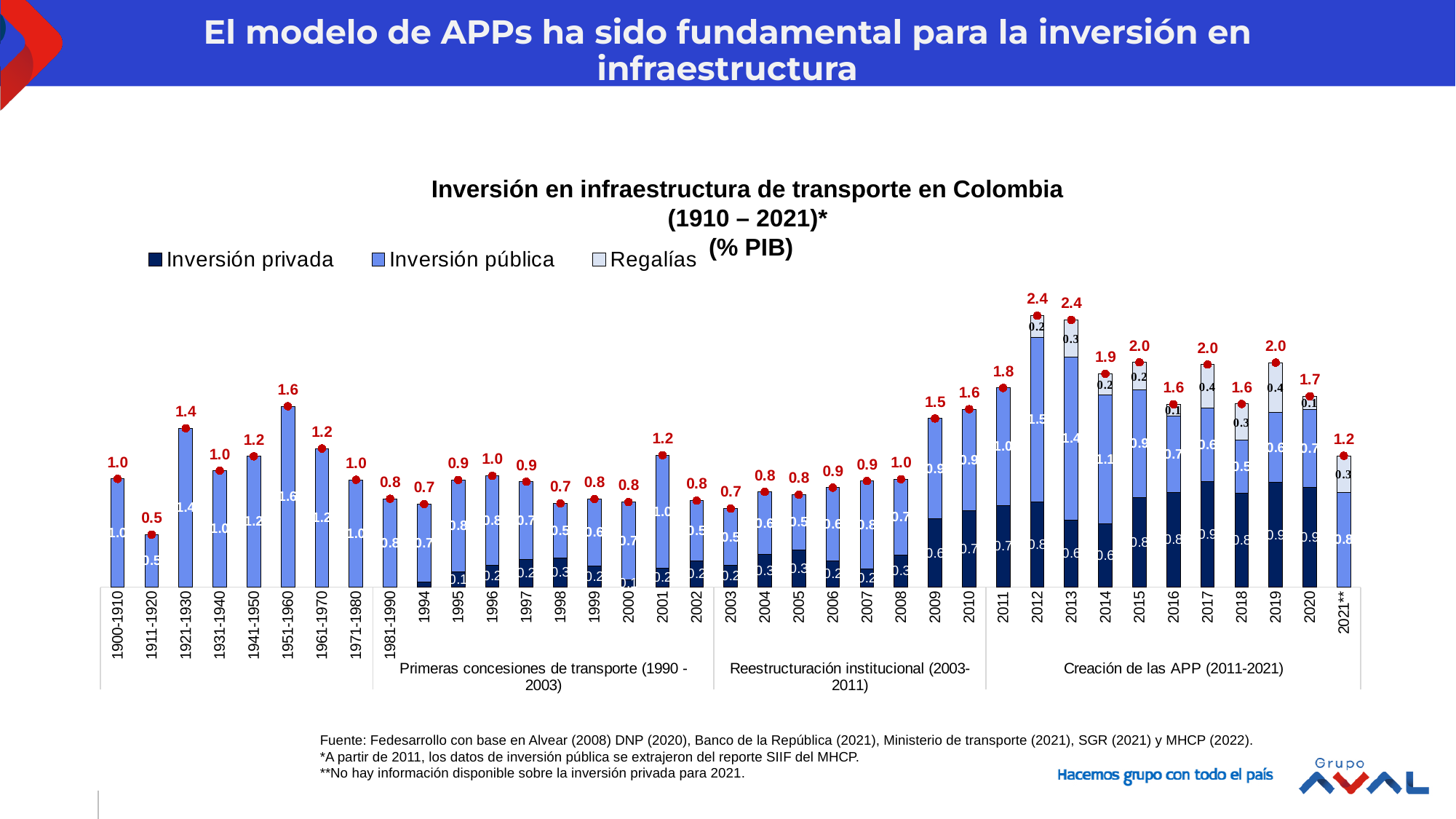

El modelo de APPs ha sido fundamental para la inversión en infraestructura
Inversión en infraestructura de transporte en Colombia (1910 – 2021)*
 (% PIB)

### Chart

| Category | Inversión privada | Inversión pública |  | Inversión total  |
|---|---|---|---|---|
| 1900-1910 | 0.0 | 0.958 | 0.0 | 0.958 |
| 1911-1920 | 0.0 | 0.46499999999999997 | 0.0 | 0.46499999999999997 |
| 1921-1930 | 0.0 | 1.4060000000000004 | 0.0 | 1.4060000000000004 |
| 1931-1940 | 0.0 | 1.03 | 0.0 | 1.03 |
| 1941-1950 | 0.0 | 1.158 | 0.0 | 1.158 |
| 1951-1960 | 0.0 | 1.6010000000000002 | 0.0 | 1.6010000000000002 |
| 1961-1970 | 0.0 | 1.2269999999999999 | 0.0 | 1.2269999999999999 |
| 1971-1980 | 0.0 | 0.95 | 0.0 | 0.95 |
| 1981-1990 | 0.0 | 0.7820000000000001 | 0.0 | 0.7820000000000001 |
| 1994 | 0.04331959603812427 | 0.6912229711131791 | 0.0 | 0.7345425671513034 |
| 1995 | 0.13468460008443517 | 0.813937147118823 | 0.0 | 0.9486217472032582 |
| 1996 | 0.19654603252614614 | 0.7890600943536802 | 0.0 | 0.9856061268798263 |
| 1997 | 0.24769276045336075 | 0.6847430670482921 | 0.0 | 0.9324358275016529 |
| 1998 | 0.258252577818641 | 0.4825175743189183 | 0.0 | 0.7407701521375594 |
| 1999 | 0.18922803411123046 | 0.5898071289903404 | 0.0 | 0.7790351631015708 |
| 2000 | 0.06600781218060565 | 0.6869139728121803 | 0.0 | 0.752921784992786 |
| 2001 | 0.16903412798236767 | 0.9984631055869839 | 0.0 | 1.1674972335693516 |
| 2002 | 0.23230092963965862 | 0.5332739896428449 | 0.0 | 0.7655749192825035 |
| 2003 | 0.19179095911138525 | 0.5030885012513531 | 0.0 | 0.6948794603627383 |
| 2004 | 0.2904492476197047 | 0.5523199879342879 | 0.0 | 0.8427692355539926 |
| 2005 | 0.3277461072198685 | 0.4903344064274135 | 0.0 | 0.818080513647282 |
| 2006 | 0.23369453536347073 | 0.6467431866458752 | 0.0 | 0.8804377220093459 |
| 2007 | 0.16350359768737727 | 0.77580477286199 | 0.0 | 0.9393083705493672 |
| 2008 | 0.28408187948216534 | 0.6708714598674616 | 0.0 | 0.9549533393496269 |
| 2009 | 0.6031863258462361 | 0.8892534869666673 | 0.0 | 1.4924398128129033 |
| 2010 | 0.6751429989339418 | 0.8994711980296299 | 0.0 | 1.5746141969635716 |
| 2011 | 0.7245009110849973 | 1.0379981034630388 | 0.0 | 1.7624990145480361 |
| 2012 | 0.7535027190916004 | 1.457291971427159 | 0.19069567161335166 | 2.401490362132111 |
| 2013 | 0.5961829580996195 | 1.4381688379524815 | 0.3300690526304001 | 2.364420848682501 |
| 2014 | 0.5597329478210985 | 1.1420686509294118 | 0.18560682026417535 | 1.8874084190146856 |
| 2015 | 0.795770670615455 | 0.9478338295894593 | 0.24518697837184952 | 1.9887914785767637 |
| 2016 | 0.8404019297510416 | 0.6752926085516958 | 0.10234063687365577 | 1.618035175176393 |
| 2017 | 0.9333407521926326 | 0.6485015823420844 | 0.38838811869140955 | 1.9702304532261266 |
| 2018 | 0.8296831536199806 | 0.46897197889027187 | 0.32193044885001015 | 1.6205855813602625 |
| 2019 | 0.9257633870171694 | 0.6204407641773926 | 0.4404434432508104 | 1.9866475944453725 |
| 2020 | 0.8819915368902985 | 0.6921075789131862 | 0.11546071028382089 | 1.6895598260873057 |
| 2021** | 0.0 | 0.839403615336756 | 0.32341483129937815 | 1.1628184466361342 |
Fuente: Fedesarrollo con base en Alvear (2008) DNP (2020), Banco de la República (2021), Ministerio de transporte (2021), SGR (2021) y MHCP (2022).
*A partir de 2011, los datos de inversión pública se extrajeron del reporte SIIF del MHCP.
**No hay información disponible sobre la inversión privada para 2021.